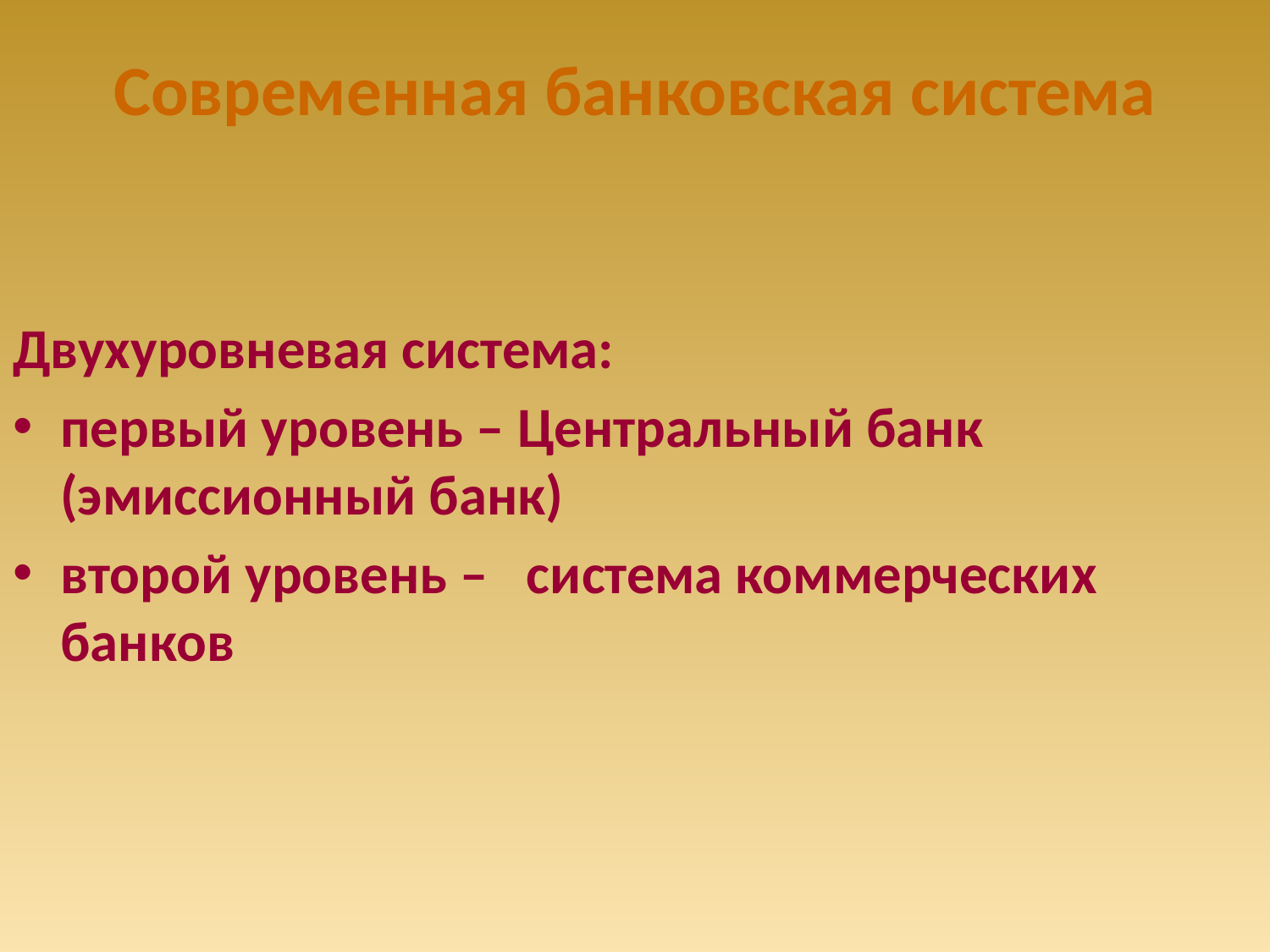

# Современная банковская система
Двухуровневая система:
первый уровень – Центральный банк (эмиссионный банк)
второй уровень –   система коммерческих банков